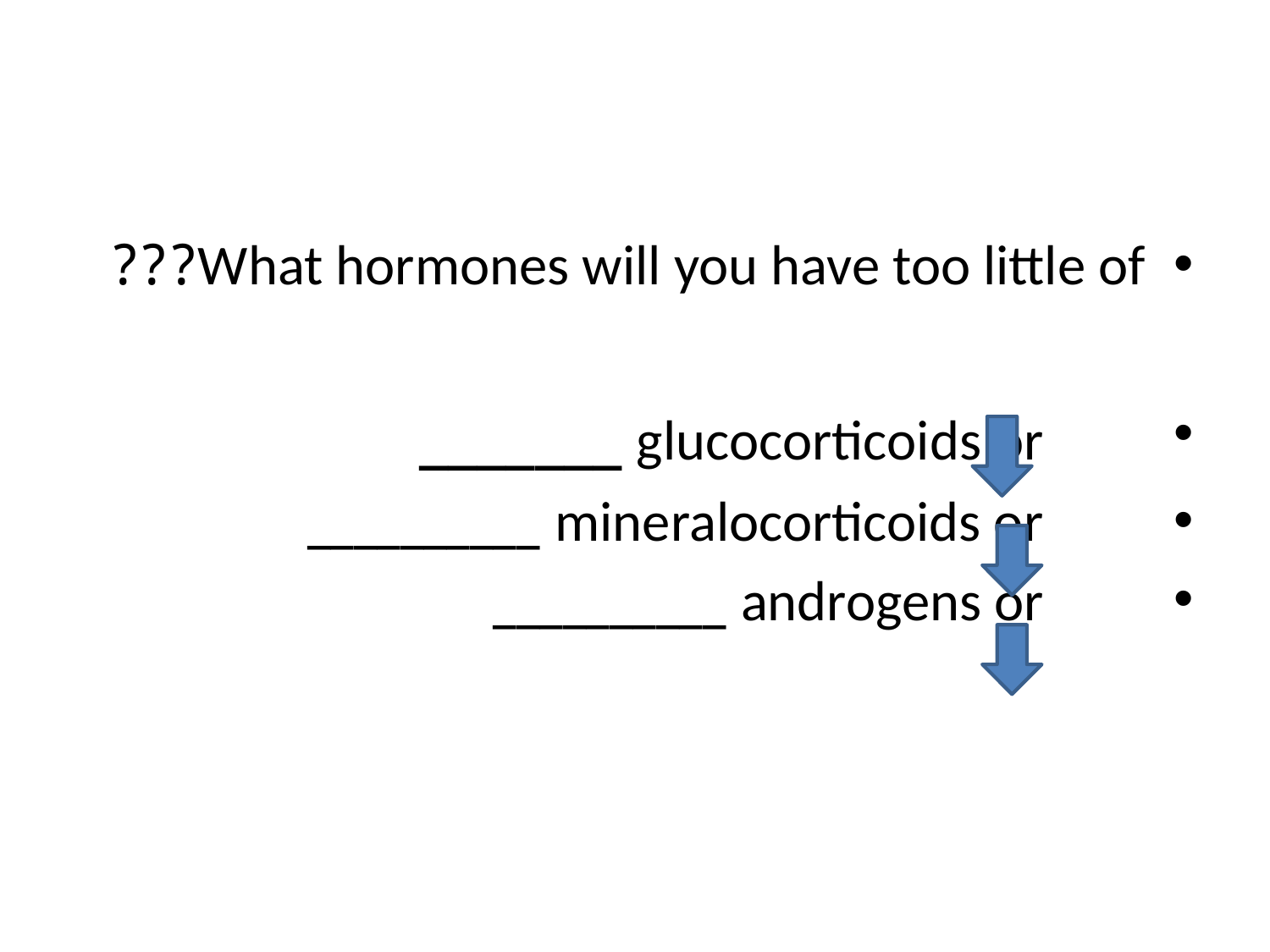

#
What hormones will you have too little of???

       glucocorticoids or _______
       mineralocorticoids or __________
       androgens or __________